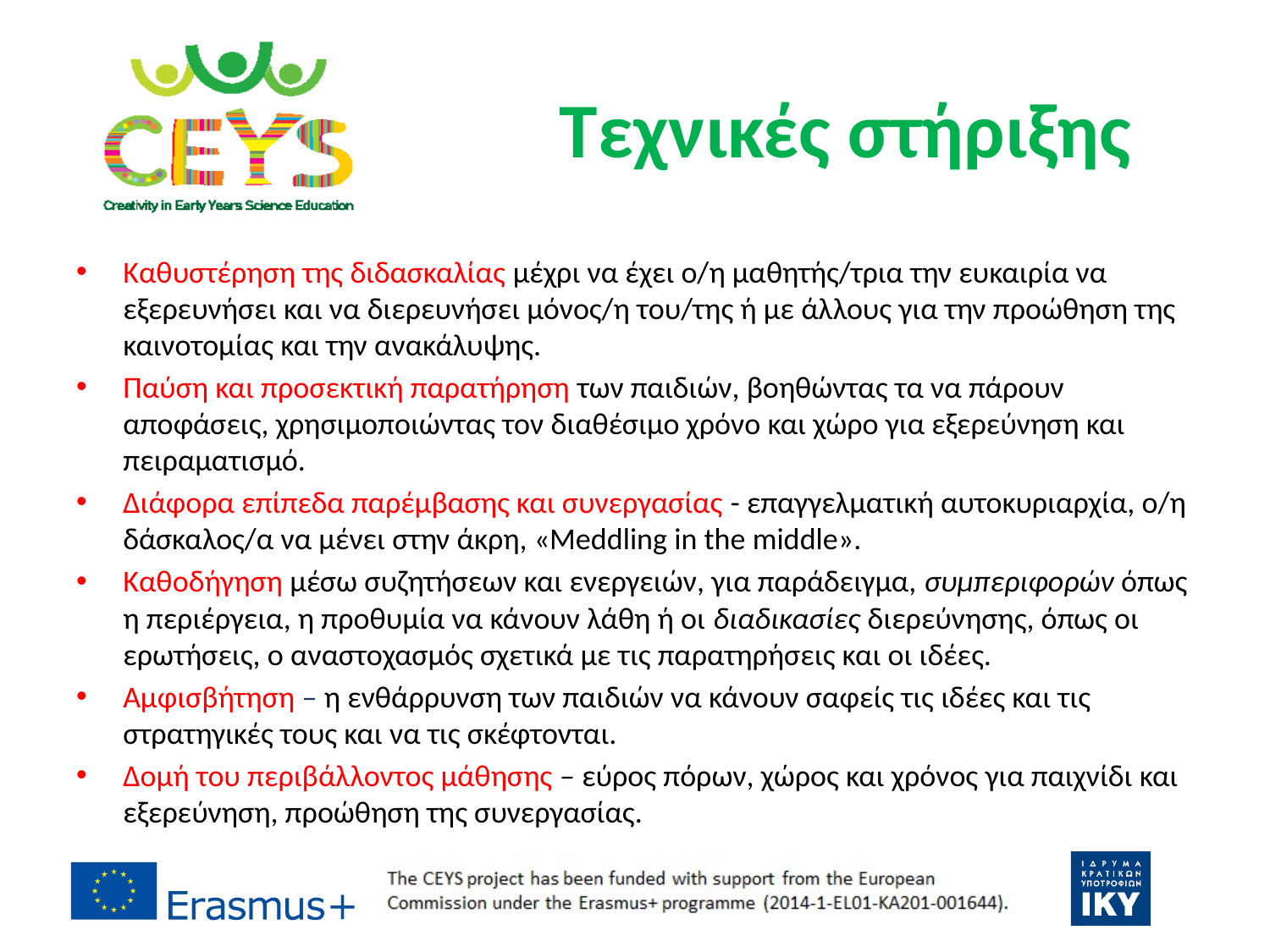

# Τεχνικές στήριξης
Καθυστέρηση της διδασκαλίας μέχρι να έχει ο/η μαθητής/τρια την ευκαιρία να εξερευνήσει και να διερευνήσει μόνος/η του/της ή με άλλους για την προώθηση της καινοτομίας και την ανακάλυψης.
Παύση και προσεκτική παρατήρηση των παιδιών, βοηθώντας τα να πάρουν αποφάσεις, χρησιμοποιώντας τον διαθέσιμο χρόνο και χώρο για εξερεύνηση και πειραματισμό.
Διάφορα επίπεδα παρέμβασης και συνεργασίας - επαγγελματική αυτοκυριαρχία, ο/η δάσκαλος/α να μένει στην άκρη, «Meddling in the middle».
Καθοδήγηση μέσω συζητήσεων και ενεργειών, για παράδειγμα, συμπεριφορών όπως η περιέργεια, η προθυμία να κάνουν λάθη ή οι διαδικασίες διερεύνησης, όπως οι ερωτήσεις, ο αναστοχασμός σχετικά με τις παρατηρήσεις και οι ιδέες.
Αμφισβήτηση – η ενθάρρυνση των παιδιών να κάνουν σαφείς τις ιδέες και τις στρατηγικές τους και να τις σκέφτονται.
Δομή του περιβάλλοντος μάθησης – εύρος πόρων, χώρος και χρόνος για παιχνίδι και εξερεύνηση, προώθηση της συνεργασίας.